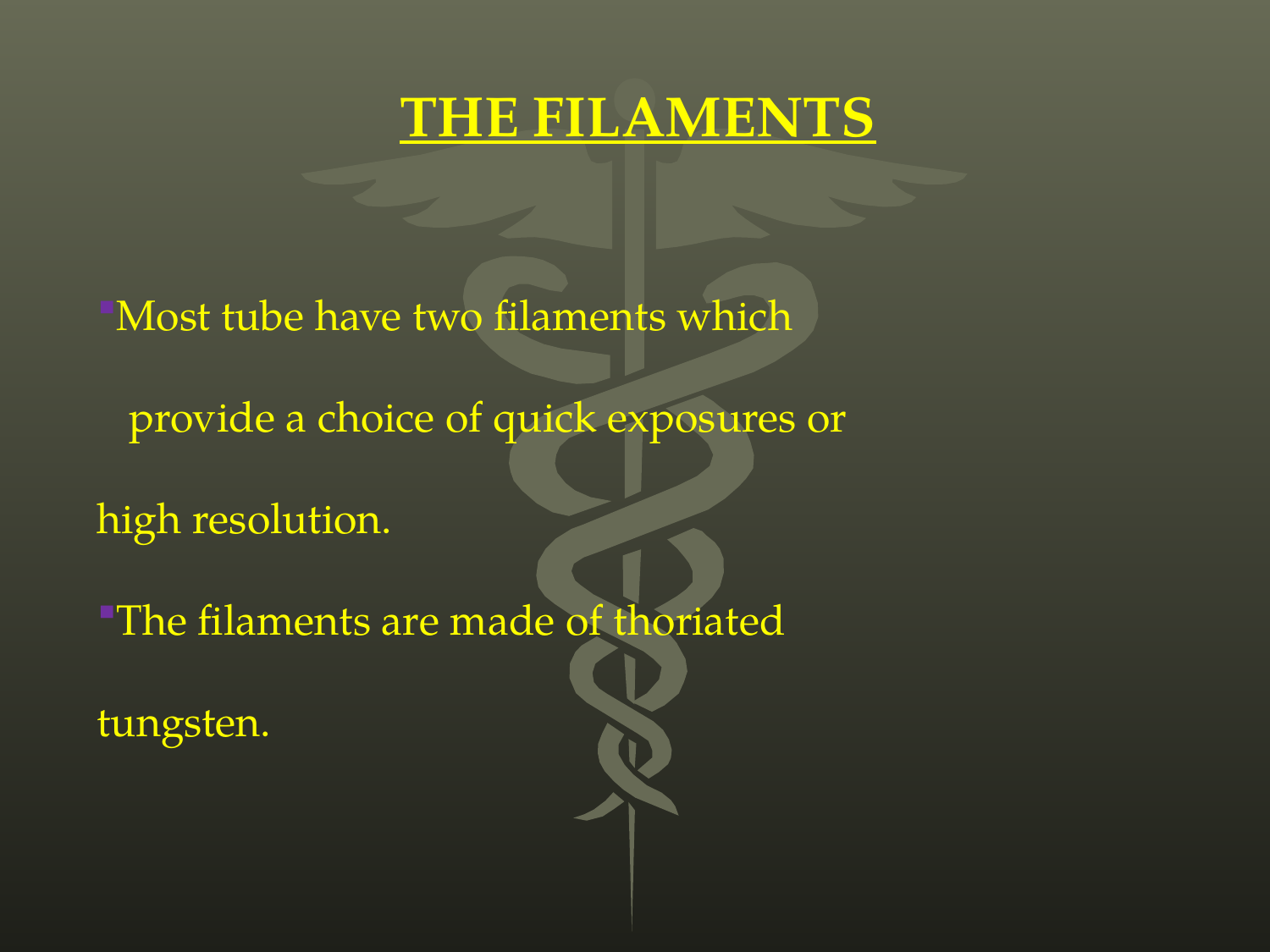

THE FILAMENTS
Most tube have two filaments which          provide a choice of quick exposures or high resolution.
The filaments are made of thoriated tungsten.